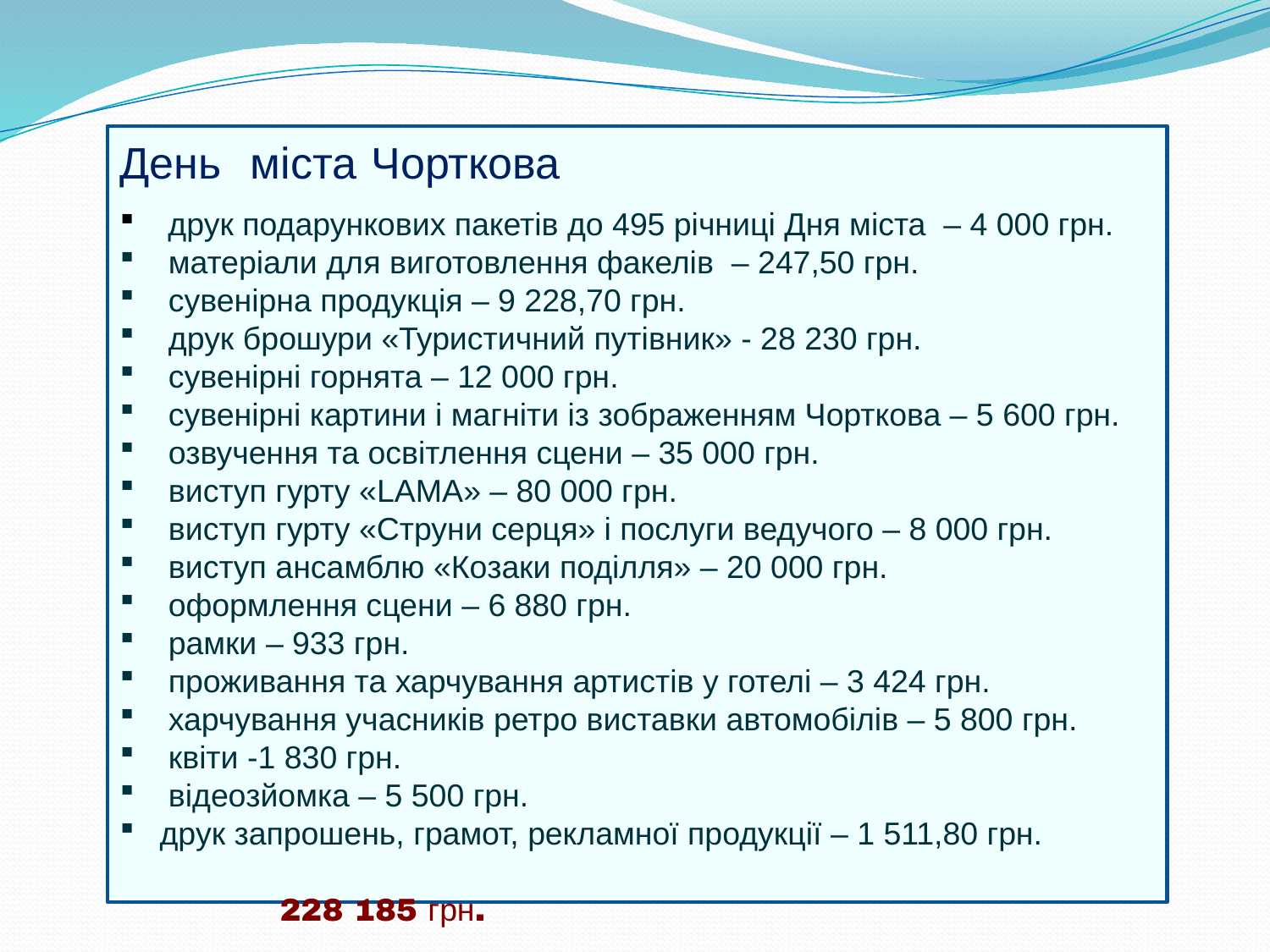

День  міста Чорткова
 друк подарункових пакетів до 495 річниці Дня міста  – 4 000 грн.
 матеріали для виготовлення факелів  – 247,50 грн.
 сувенірна продукція – 9 228,70 грн.
 друк брошури «Туристичний путівник» - 28 230 грн.
 сувенірні горнята – 12 000 грн.
 сувенірні картини і магніти із зображенням Чорткова – 5 600 грн.
 озвучення та освітлення сцени – 35 000 грн.
 виступ гурту «LAMA» – 80 000 грн.
 виступ гурту «Струни серця» і послуги ведучого – 8 000 грн.
 виступ ансамблю «Козаки поділля» – 20 000 грн.
 оформлення сцени – 6 880 грн.
 рамки – 933 грн.
 проживання та харчування артистів у готелі – 3 424 грн.
 харчування учасників ретро виставки автомобілів – 5 800 грн.
 квіти -1 830 грн.
 відеозйомка – 5 500 грн.
друк запрошень, грамот, рекламної продукції – 1 511,80 грн.
                                                                                                                                        228 185 грн.